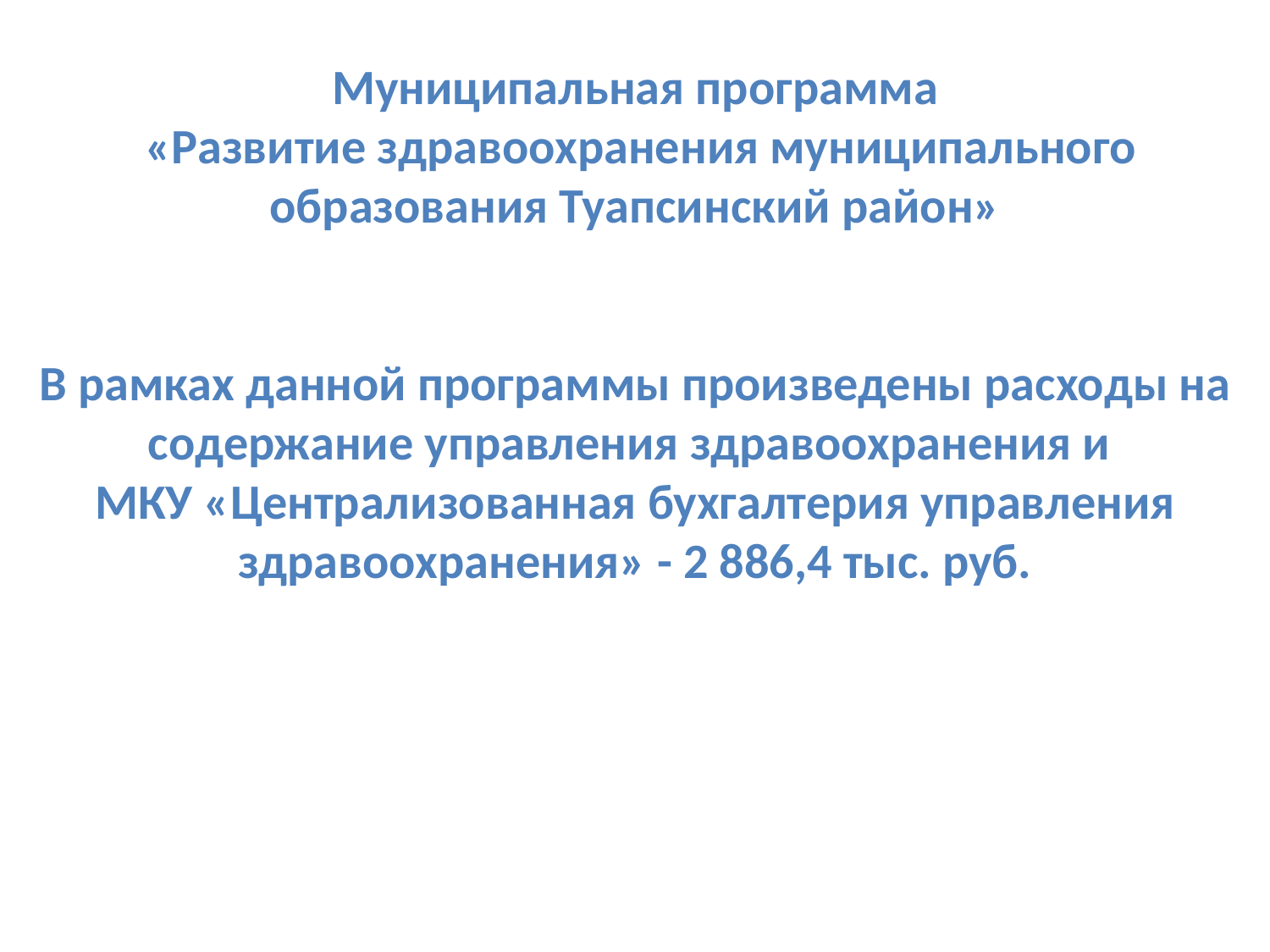

# Муниципальная программа «Развитие здравоохранения муниципального образования Туапсинский район» В рамках данной программы произведены расходы на содержание управления здравоохранения и МКУ «Централизованная бухгалтерия управления здравоохранения» - 2 886,4 тыс. руб.